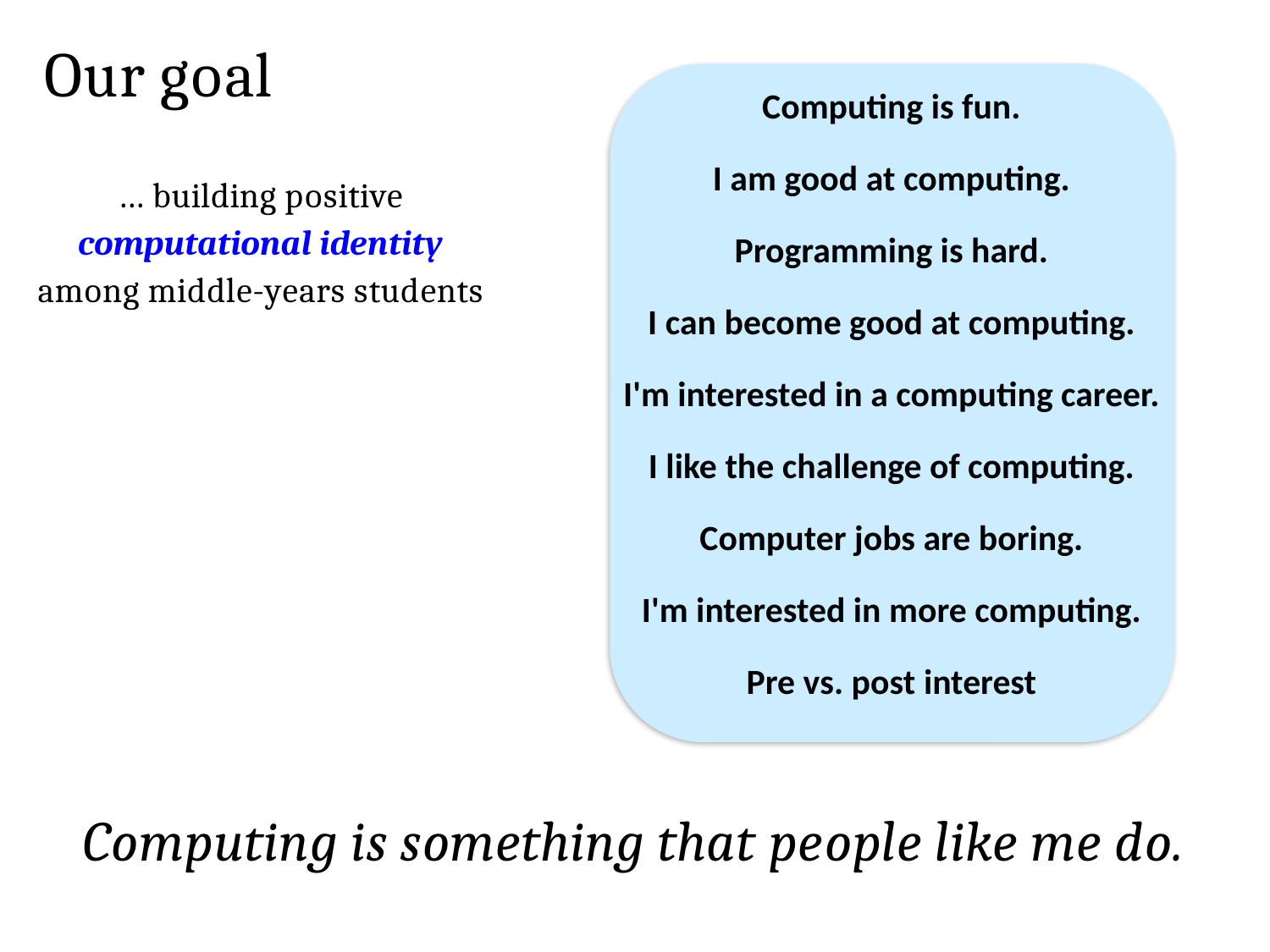

Our goal

Computing is fun.
I am good at computing.
… building positive computational identity among middle-years students
Programming is hard.
I can become good at computing.
I'm interested in a computing career.
I like the challenge of computing.
Computer jobs are boring.
I'm interested in more computing.
Pre vs. post interest
Computing is something that people like me do.